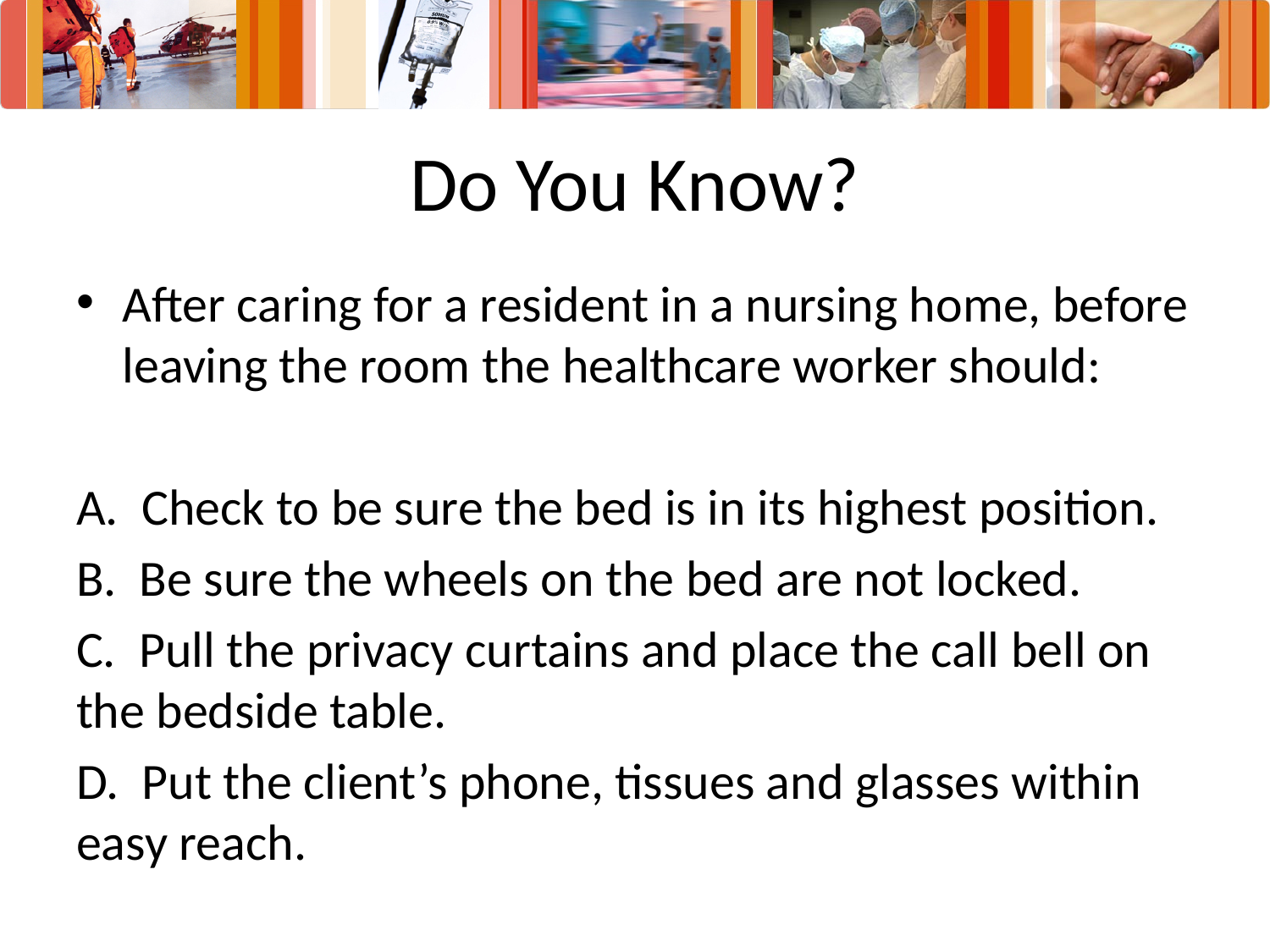

# Do You Know?
After caring for a resident in a nursing home, before leaving the room the healthcare worker should:

A.  Check to be sure the bed is in its highest position.
B.  Be sure the wheels on the bed are not locked.
C.  Pull the privacy curtains and place the call bell on the bedside table.
D.  Put the client’s phone, tissues and glasses within easy reach.